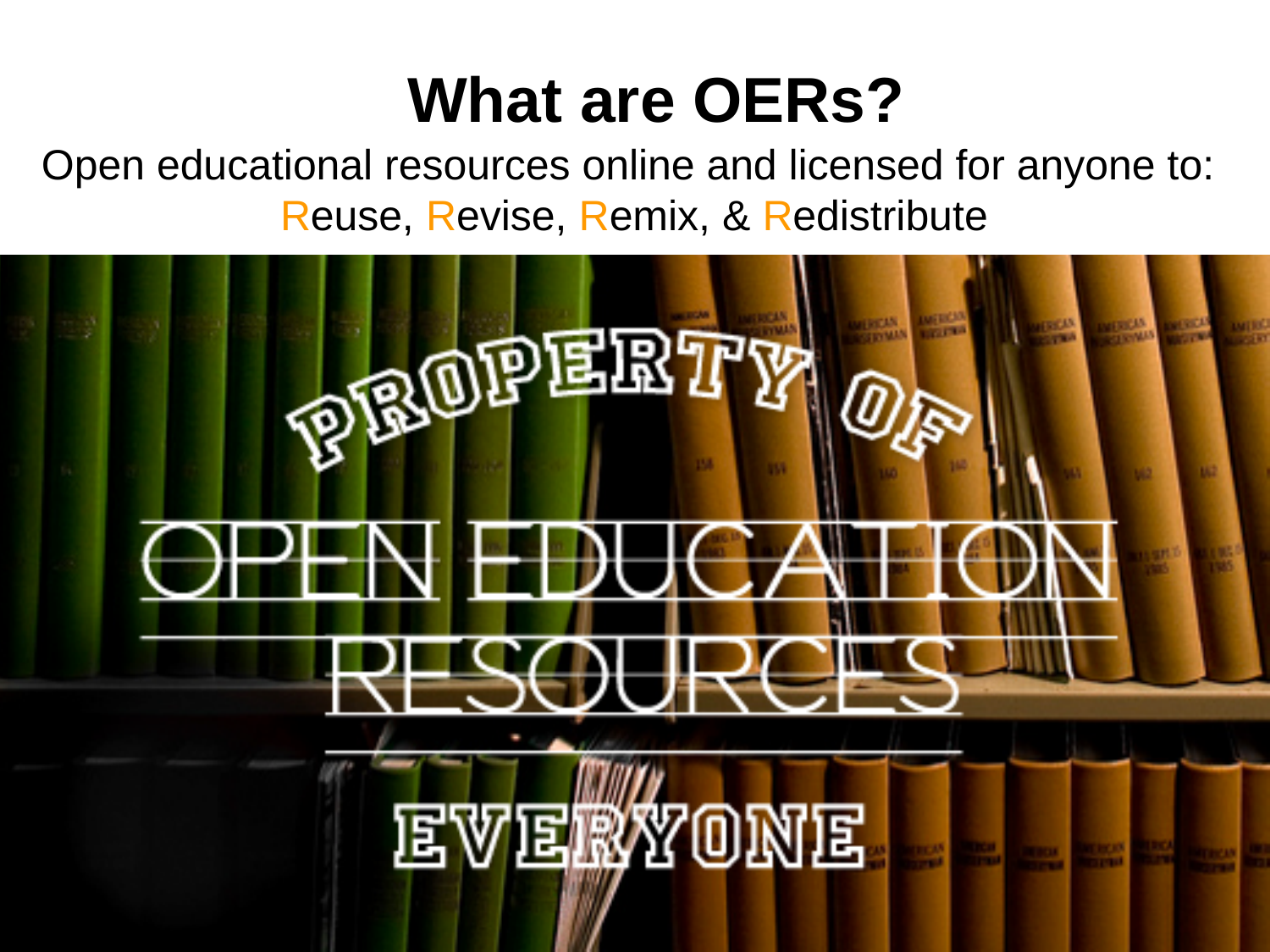

# What are OERs?
Open educational resources online and licensed for anyone to:
Reuse, Revise, Remix, & Redistribute